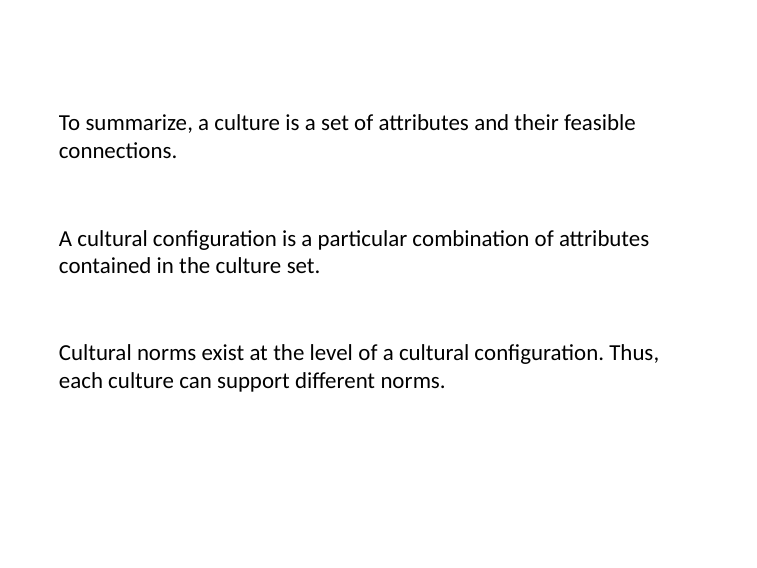

# To summarize, a culture is a set of attributes and their feasible  connections.
A cultural configuration is a particular combination of attributes  contained in the culture set.

Cultural norms exist at the level of a cultural configuration. Thus,  each culture can support different norms.